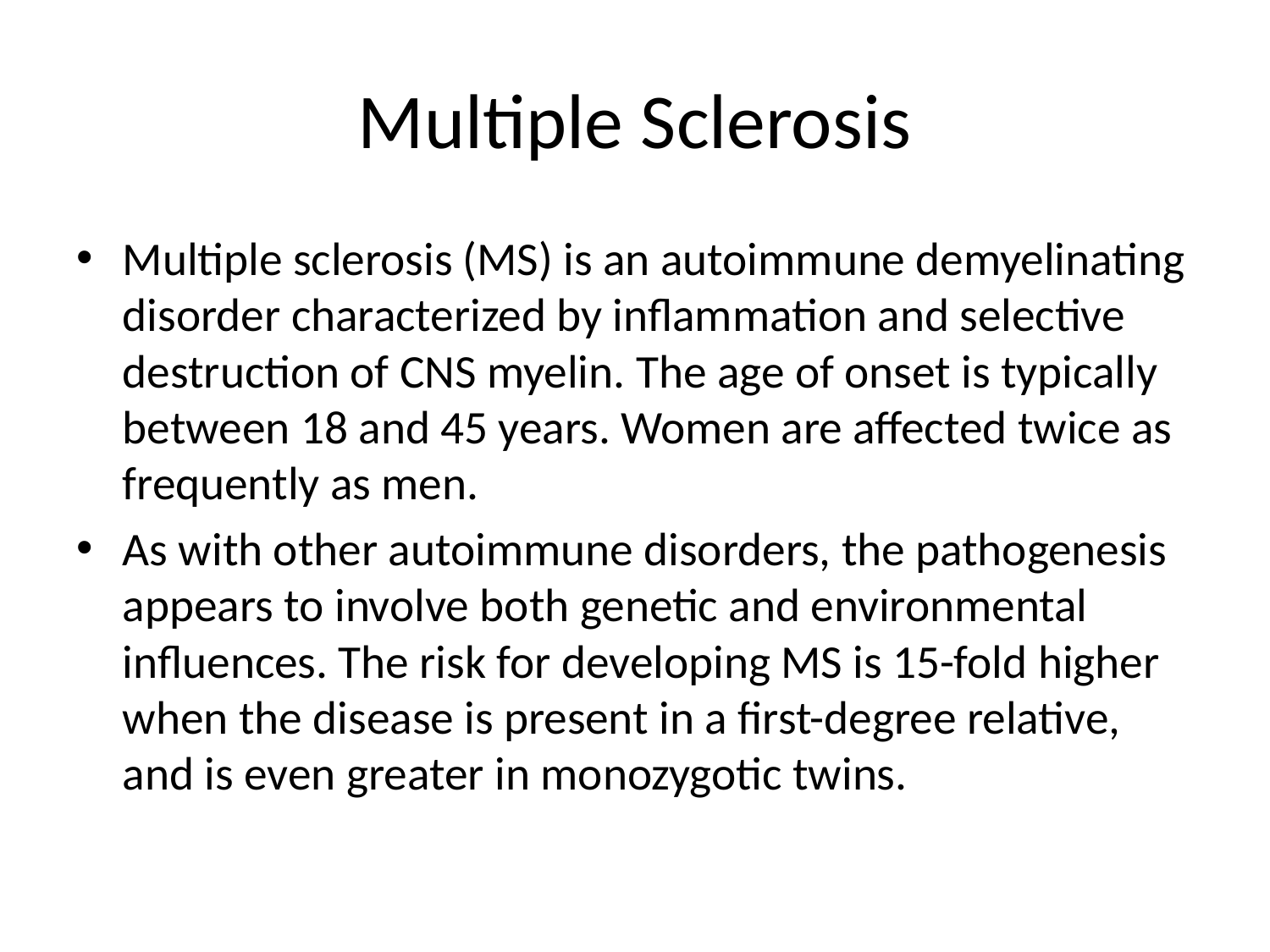

# Multiple Sclerosis
Multiple sclerosis (MS) is an autoimmune demyelinating disorder characterized by inflammation and selective destruction of CNS myelin. The age of onset is typically between 18 and 45 years. Women are affected twice as frequently as men.
As with other autoimmune disorders, the pathogenesis appears to involve both genetic and environmental influences. The risk for developing MS is 15-fold higher when the disease is present in a first-degree relative, and is even greater in monozygotic twins.